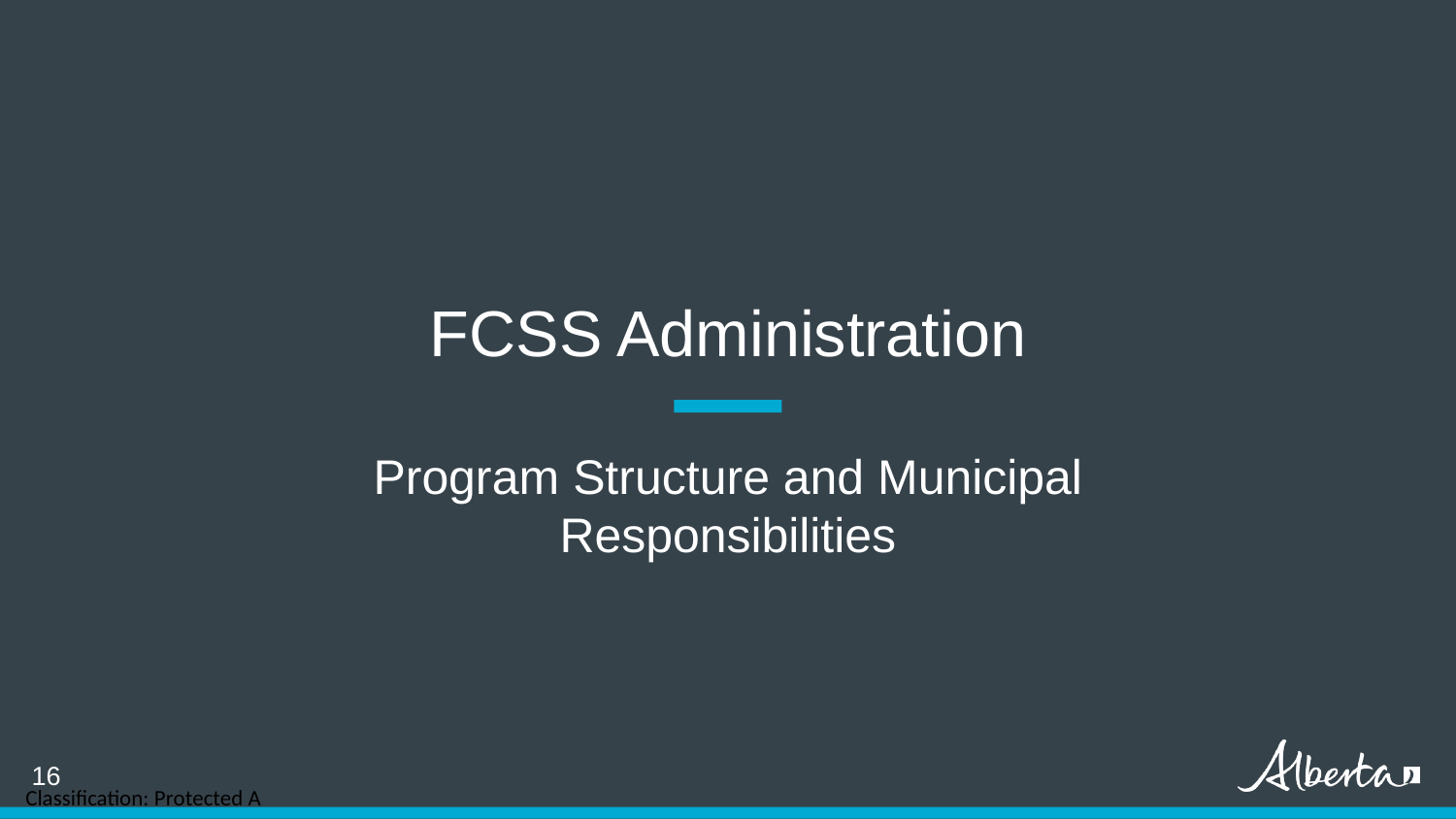

# FCSS Administration
Program Structure and Municipal Responsibilities
16